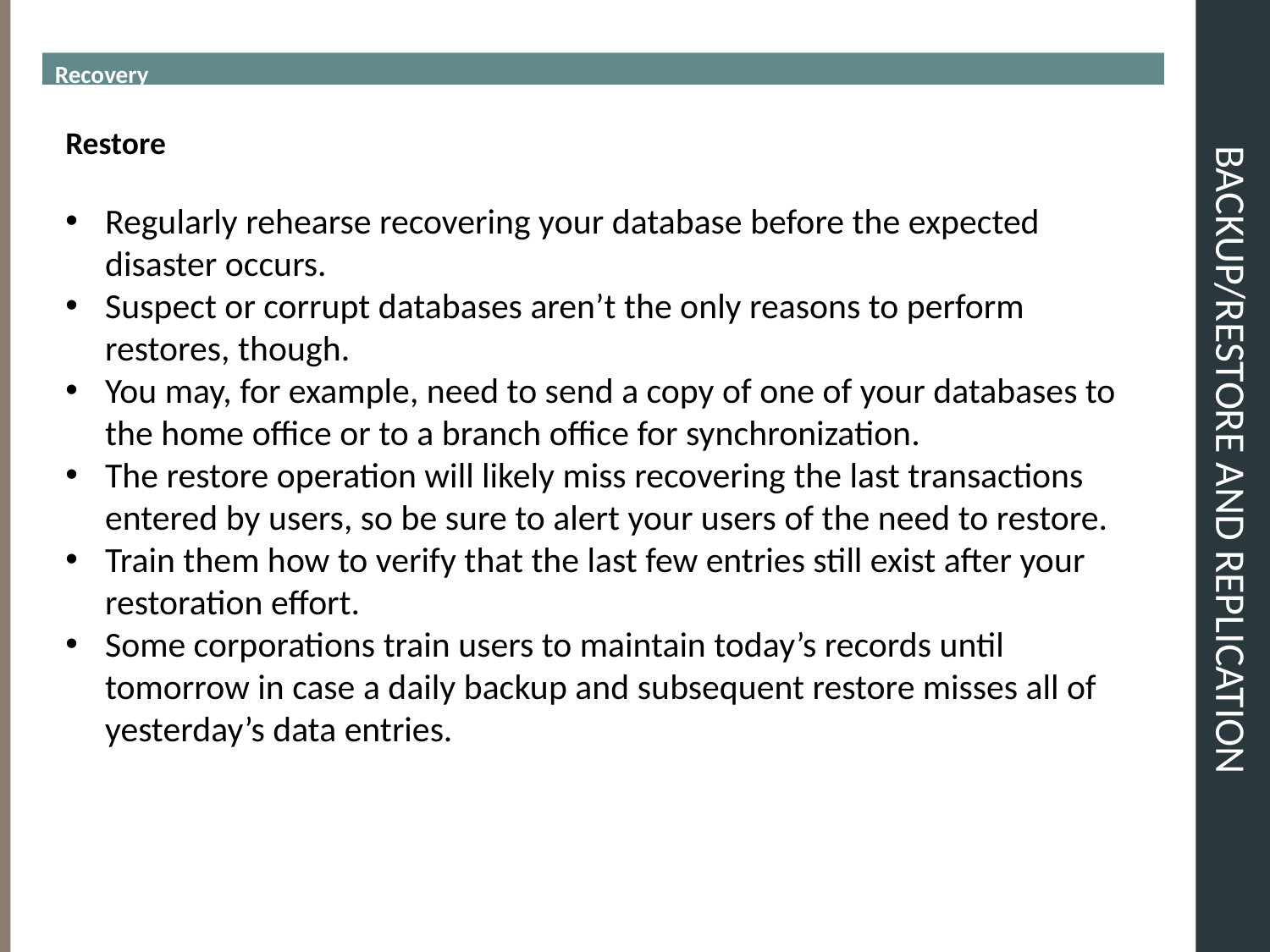

Recovery
# BACKUP/RESTORE and REPLICATION
Restore

Regularly rehearse recovering your database before the expected disaster occurs.
Suspect or corrupt databases aren’t the only reasons to perform restores, though.
You may, for example, need to send a copy of one of your databases to the home office or to a branch office for synchronization.
The restore operation will likely miss recovering the last transactions entered by users, so be sure to alert your users of the need to restore.
Train them how to verify that the last few entries still exist after your restoration effort.
Some corporations train users to maintain today’s records until tomorrow in case a daily backup and subsequent restore misses all of yesterday’s data entries.